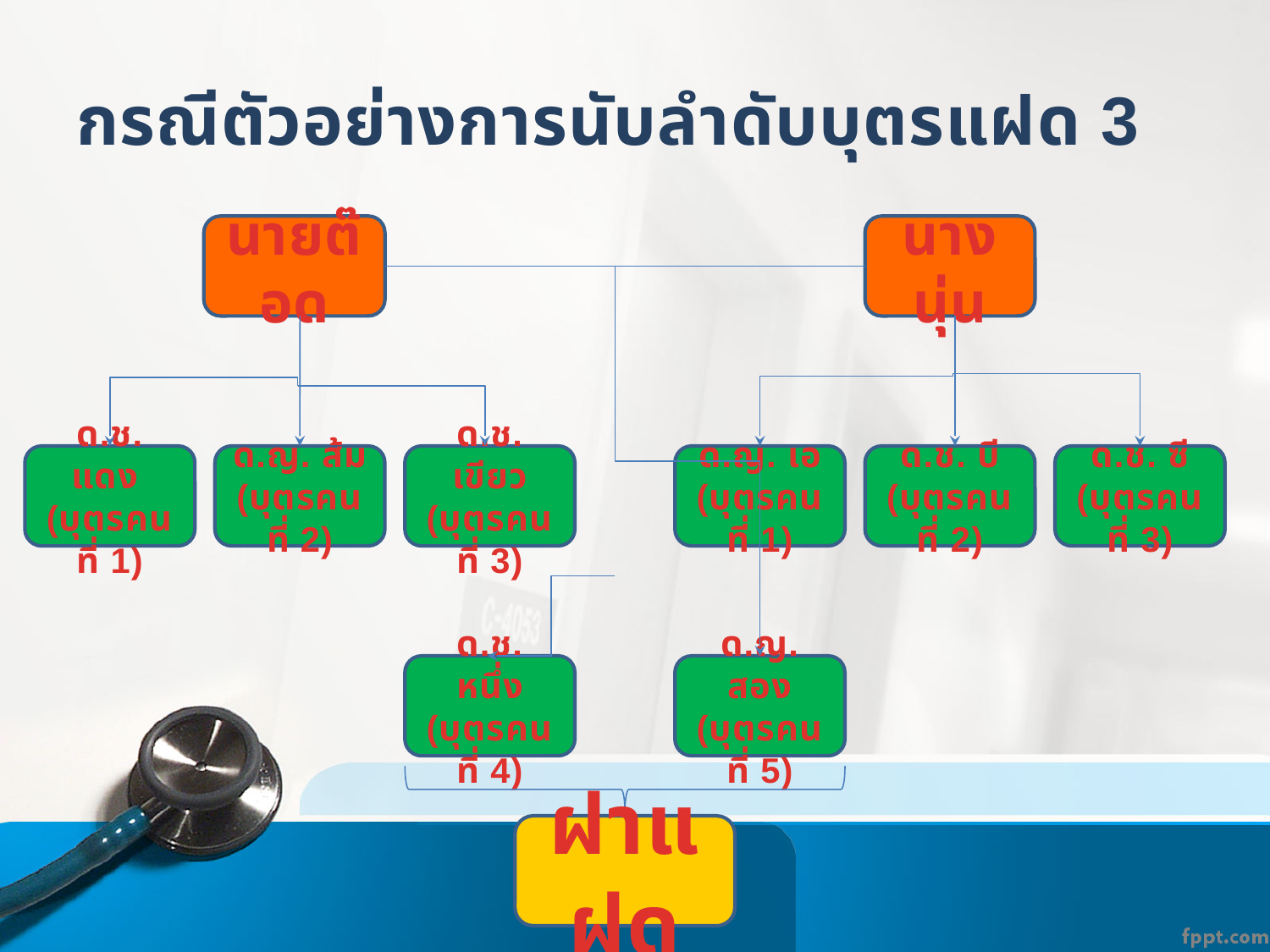

# กรณีตัวอย่างการนับลำดับบุตรแฝด 3
นายต๊อด
นางนุ่น
ด.ช. แดง
(บุตรคนที่ 1)
ด.ญ. ส้ม
(บุตรคนที่ 2)
ด.ช. เขียว
(บุตรคนที่ 3)
ด.ญ. เอ
(บุตรคนที่ 1)
ด.ช. บี
(บุตรคนที่ 2)
ด.ช. ซี
(บุตรคนที่ 3)

ด.ช. หนึ่ง
(บุตรคนที่ 4)
ด.ญ. สอง
(บุตรคนที่ 5)
ฝาแฝด